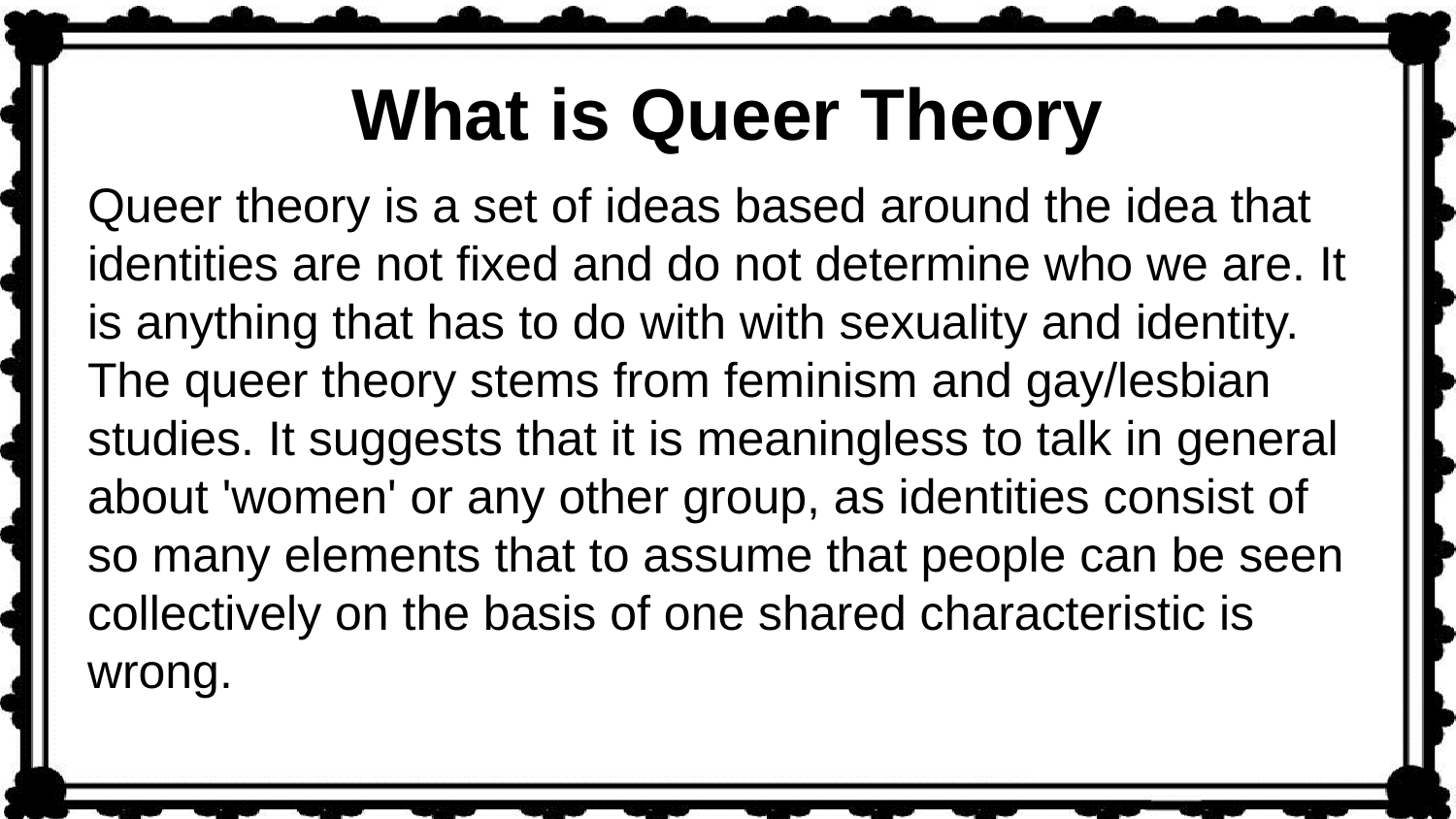

# What is Queer Theory
Queer theory is a set of ideas based around the idea that identities are not fixed and do not determine who we are. It is anything that has to do with with sexuality and identity. The queer theory stems from feminism and gay/lesbian studies. It suggests that it is meaningless to talk in general about 'women' or any other group, as identities consist of so many elements that to assume that people can be seen collectively on the basis of one shared characteristic is wrong.